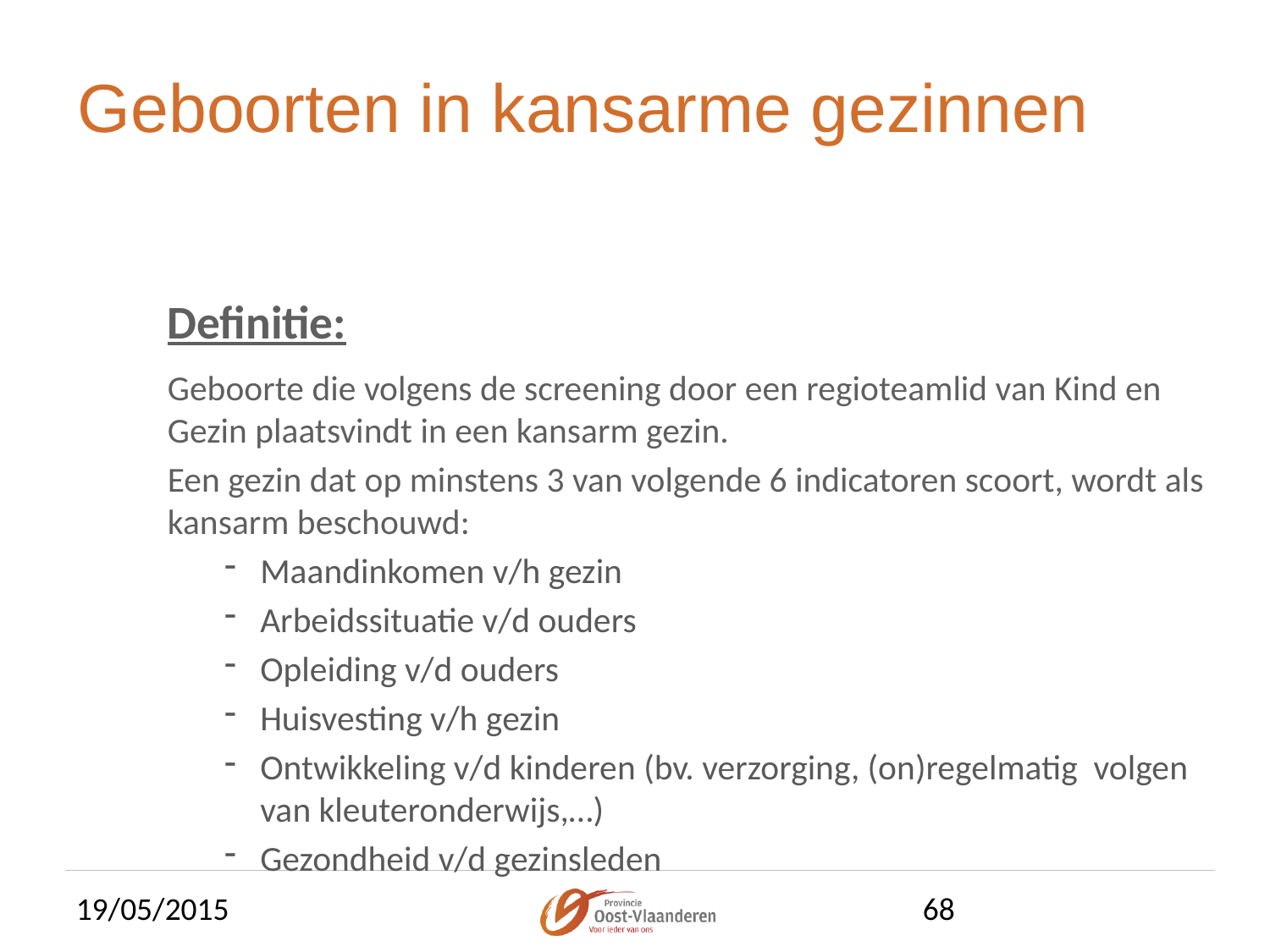

# Geboorten in kansarme gezinnen
Definitie:

Geboorte die volgens de screening door een regioteamlid van Kind en Gezin plaatsvindt in een kansarm gezin.
Een gezin dat op minstens 3 van volgende 6 indicatoren scoort, wordt als kansarm beschouwd:
Maandinkomen v/h gezin
Arbeidssituatie v/d ouders
Opleiding v/d ouders
Huisvesting v/h gezin
Ontwikkeling v/d kinderen (bv. verzorging, (on)regelmatig  volgen van kleuteronderwijs,…)
Gezondheid v/d gezinsleden
19/05/2015
68